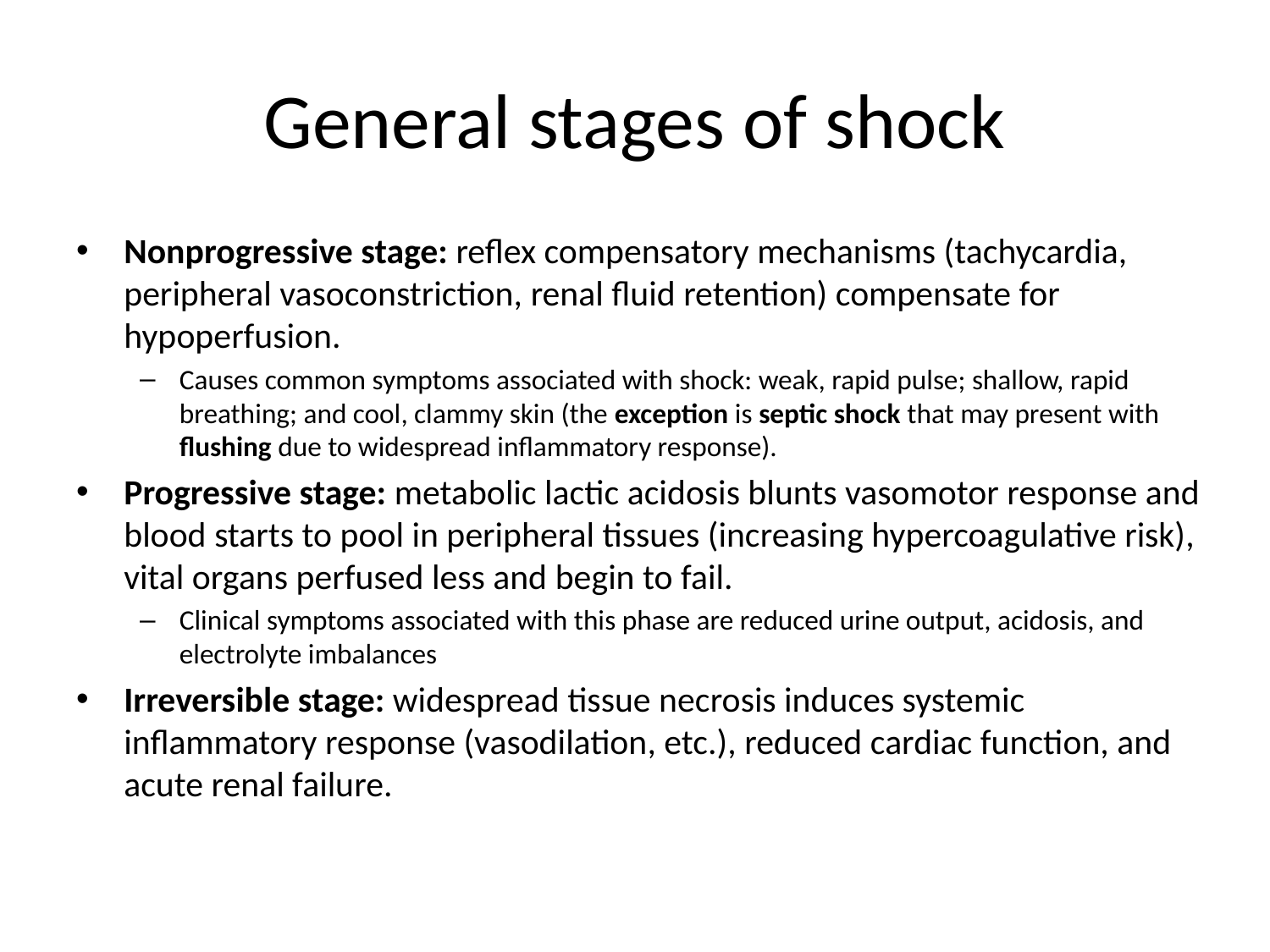

# General stages of shock
Nonprogressive stage: reflex compensatory mechanisms (tachycardia, peripheral vasoconstriction, renal fluid retention) compensate for hypoperfusion.
Causes common symptoms associated with shock: weak, rapid pulse; shallow, rapid breathing; and cool, clammy skin (the exception is septic shock that may present with flushing due to widespread inflammatory response).
Progressive stage: metabolic lactic acidosis blunts vasomotor response and blood starts to pool in peripheral tissues (increasing hypercoagulative risk), vital organs perfused less and begin to fail.
Clinical symptoms associated with this phase are reduced urine output, acidosis, and electrolyte imbalances
Irreversible stage: widespread tissue necrosis induces systemic inflammatory response (vasodilation, etc.), reduced cardiac function, and acute renal failure.